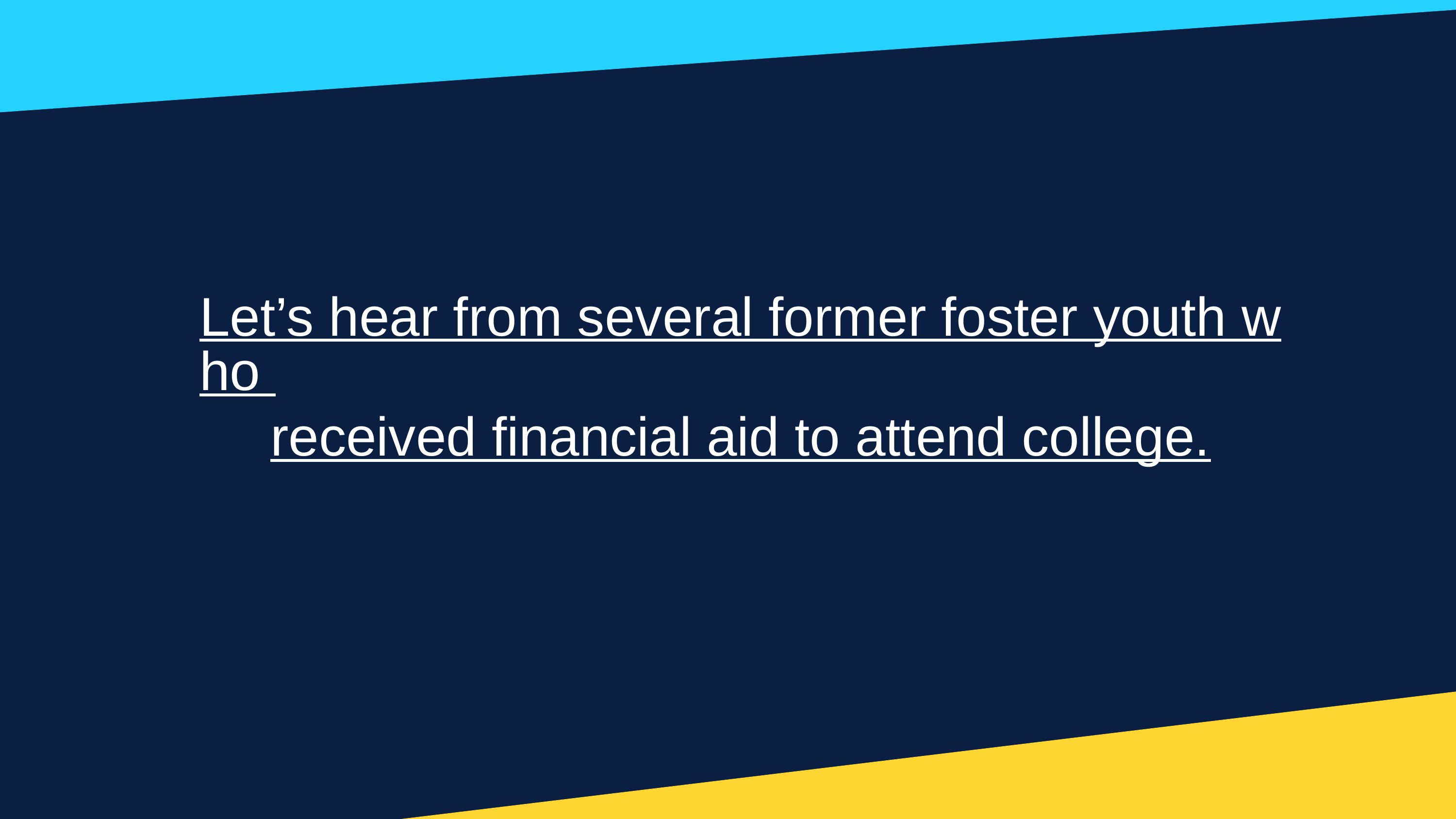

Let’s hear from several former foster youth who received financial aid to attend college.